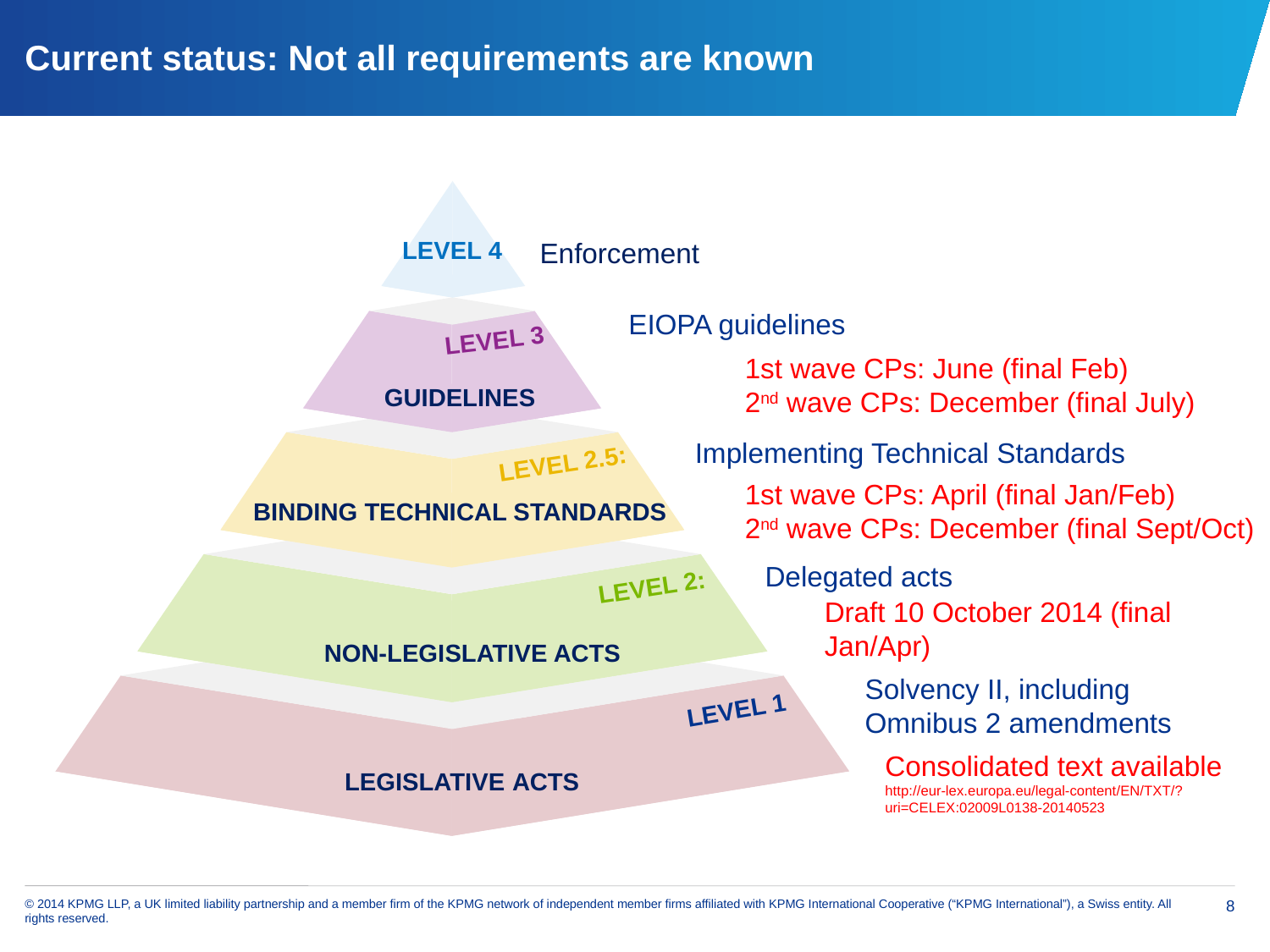

# Current status: Not all requirements are known

LEVEL 4
Enforcement

EIOPA guidelines

LEVEL 3

1st wave CPs: June (final Feb)
2nd wave CPs: December (final July)
GUIDELINES

Implementing Technical Standards
LEVEL 2.5:
1st wave CPs: April (final Jan/Feb)
2nd wave CPs: December (final Sept/Oct)

BINDING TECHNICAL STANDARDS

Delegated acts
LEVEL 2:
Draft 10 October 2014 (final Jan/Apr)

NON-LEGISLATIVE ACTS

Solvency II, including Omnibus 2 amendments

LEVEL 1

Consolidated text available
http://eur-lex.europa.eu/legal-content/EN/TXT/?uri=CELEX:02009L0138-20140523
LEGISLATIVE ACTS